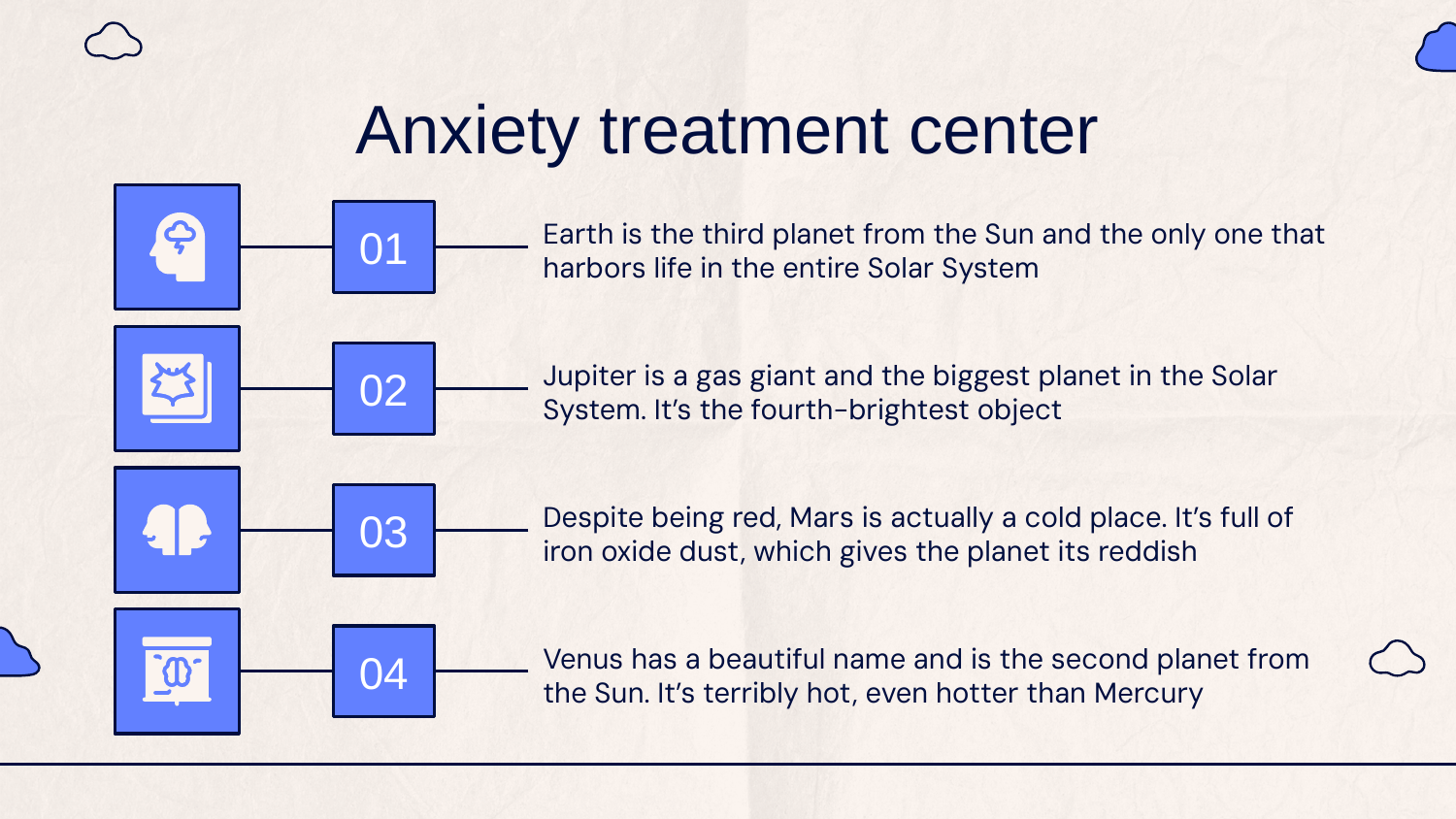

# Anxiety treatment center

01
Earth is the third planet from the Sun and the only one that harbors life in the entire Solar System

02
Jupiter is a gas giant and the biggest planet in the Solar System. It’s the fourth-brightest object

03
Despite being red, Mars is actually a cold place. It’s full of iron oxide dust, which gives the planet its reddish

04
Venus has a beautiful name and is the second planet from the Sun. It’s terribly hot, even hotter than Mercury